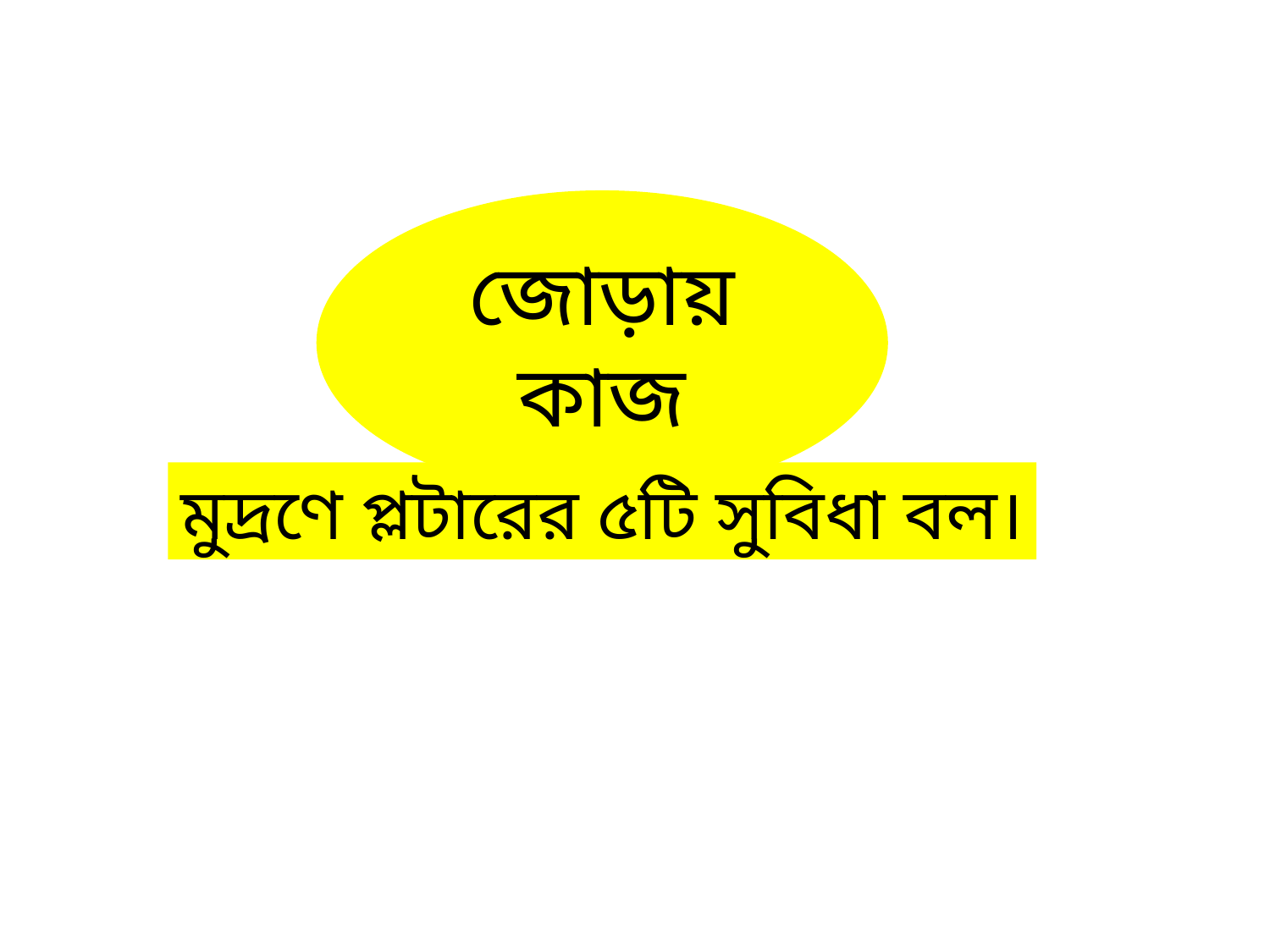

জোড়ায় কাজ
মুদ্রণে প্লটারের ৫টি সুবিধা বল।